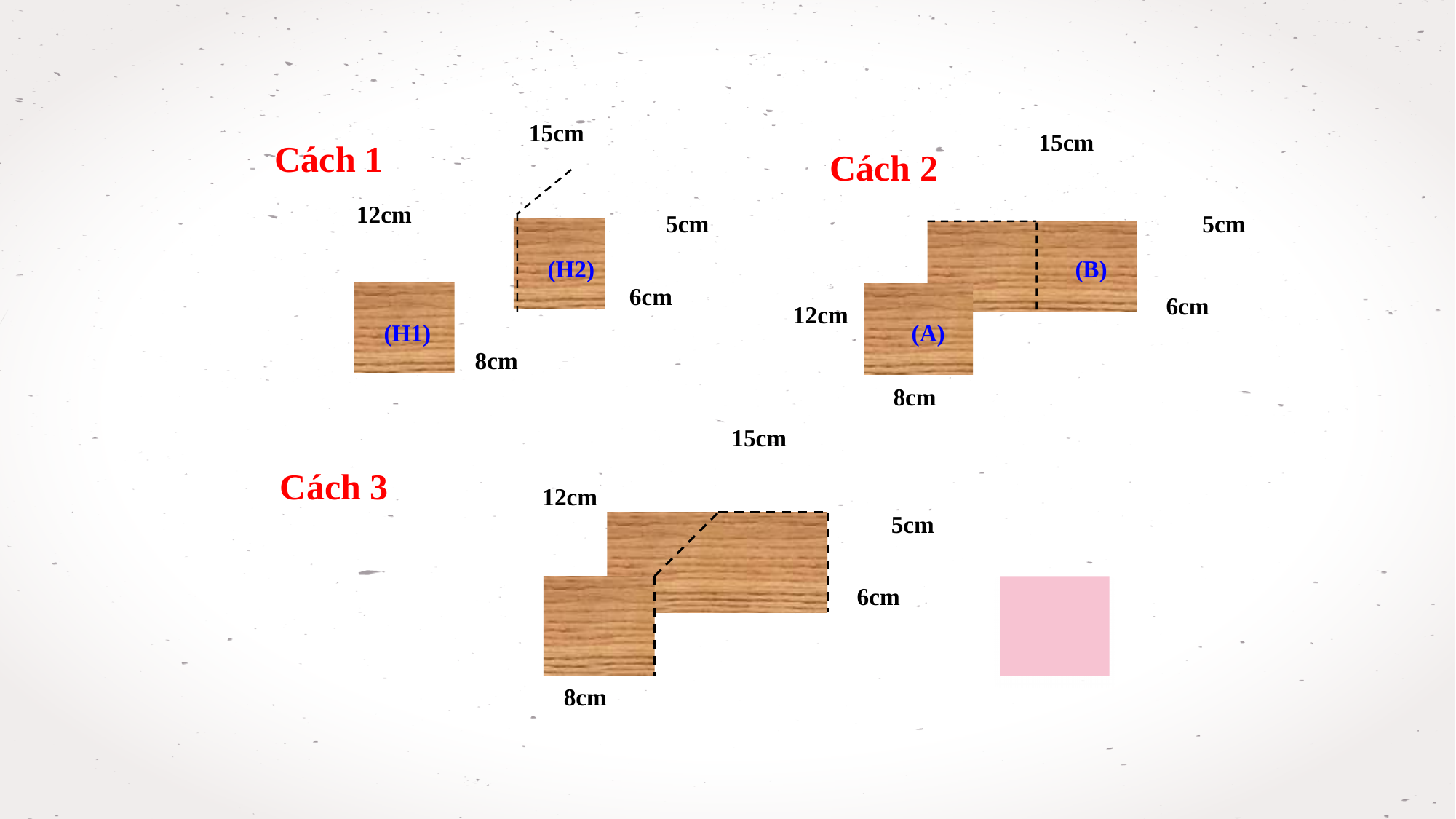

15cm
15cm
Cách 1
Cách 2

12cm
5cm
5cm

(H2)
(B)
6cm

6cm
12cm
(H1)
(A)
8cm
8cm
15cm
Cách 3
12cm
5cm

6cm

8cm